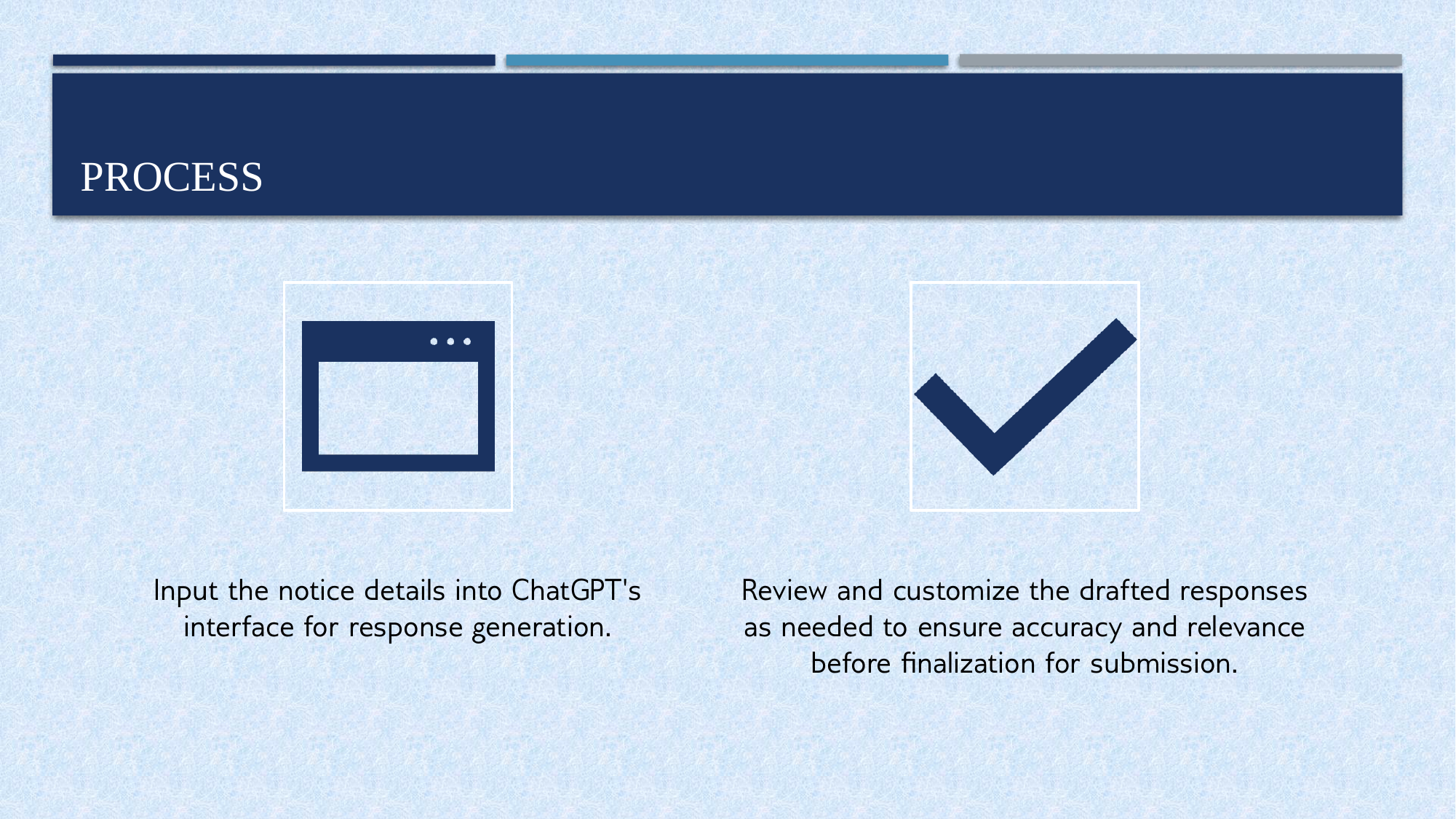

# Process
Input the notice details into ChatGPT's interface for response generation.
Review and customize the drafted responses as needed to ensure accuracy and relevance before finalization for submission.